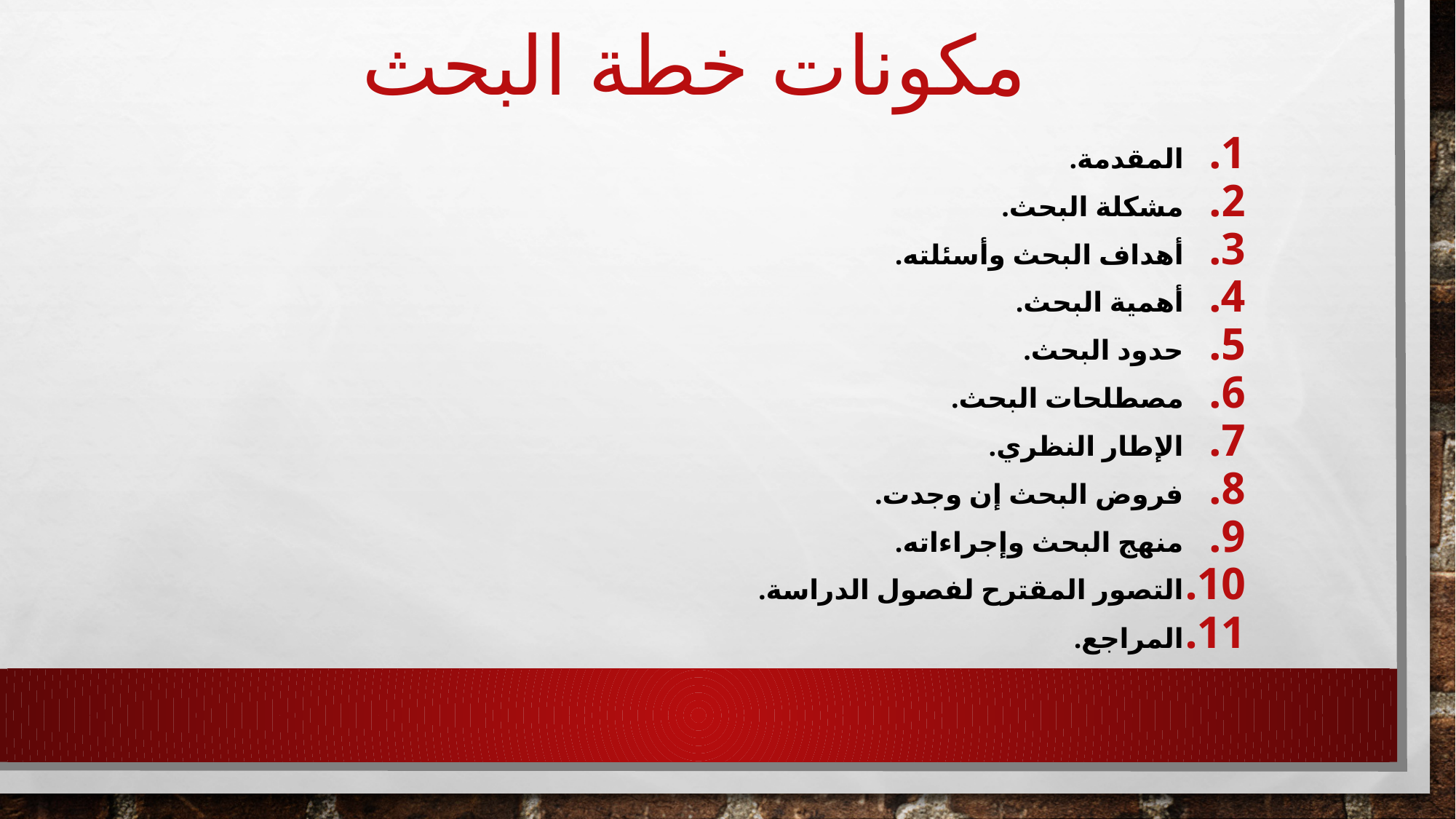

# مكونات خطة البحث
المقدمة.
مشكلة البحث.
أهداف البحث وأسئلته.
أهمية البحث.
حدود البحث.
مصطلحات البحث.
الإطار النظري.
فروض البحث إن وجدت.
منهج البحث وإجراءاته.
التصور المقترح لفصول الدراسة.
المراجع.